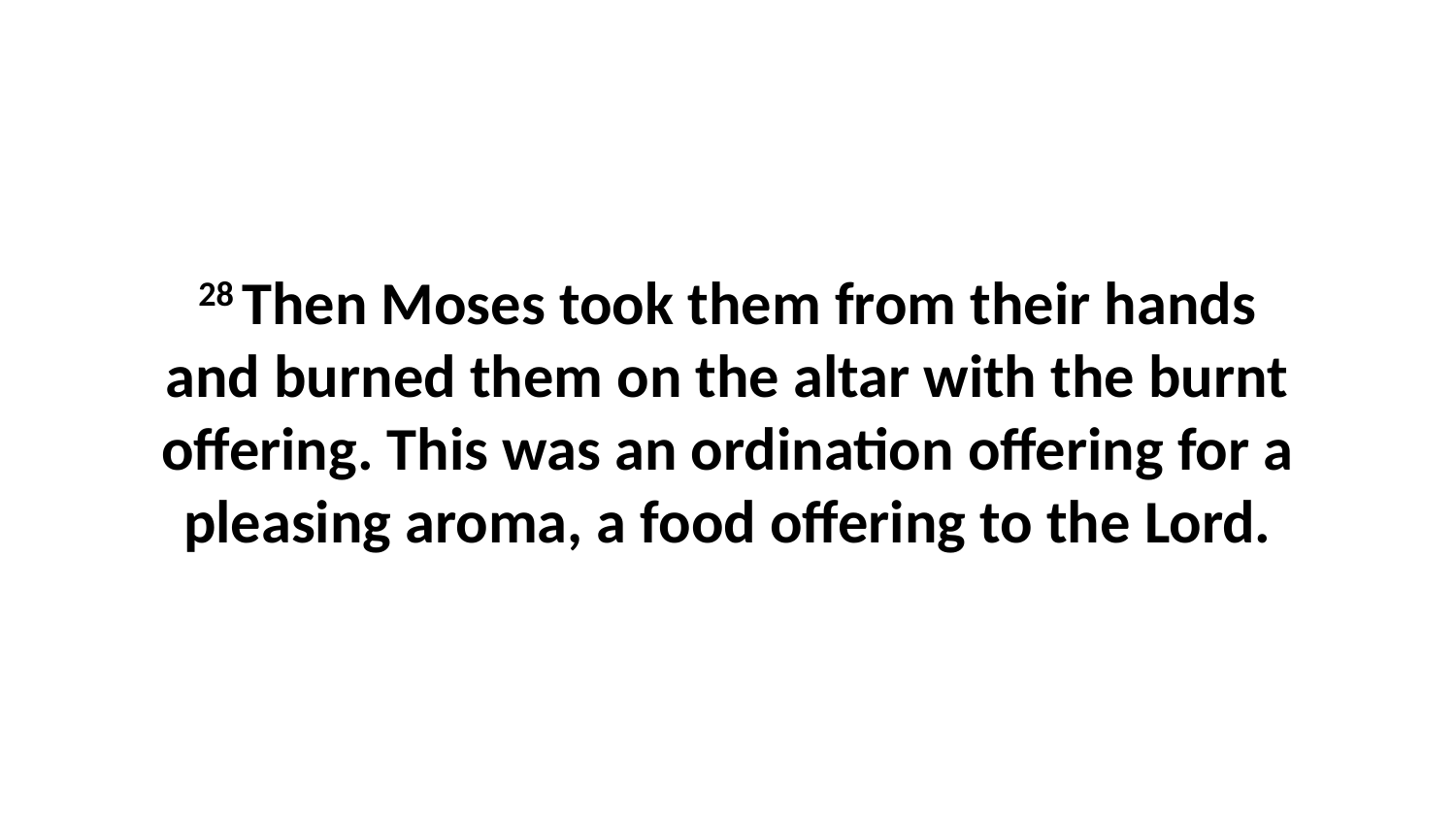

28 Then Moses took them from their hands and burned them on the altar with the burnt offering. This was an ordination offering for a pleasing aroma, a food offering to the Lord.